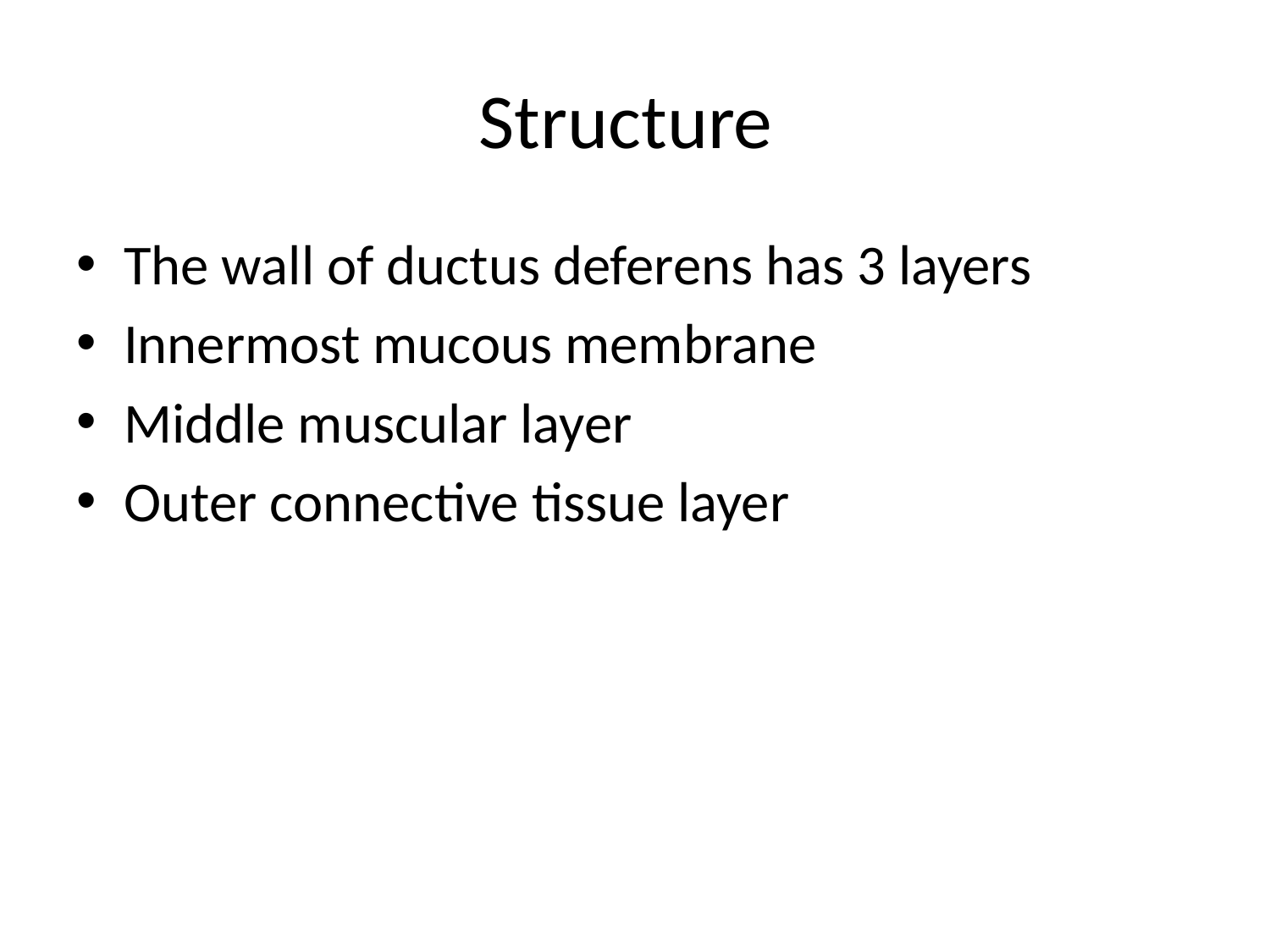

# Structure
The wall of ductus deferens has 3 layers
Innermost mucous membrane
Middle muscular layer
Outer connective tissue layer